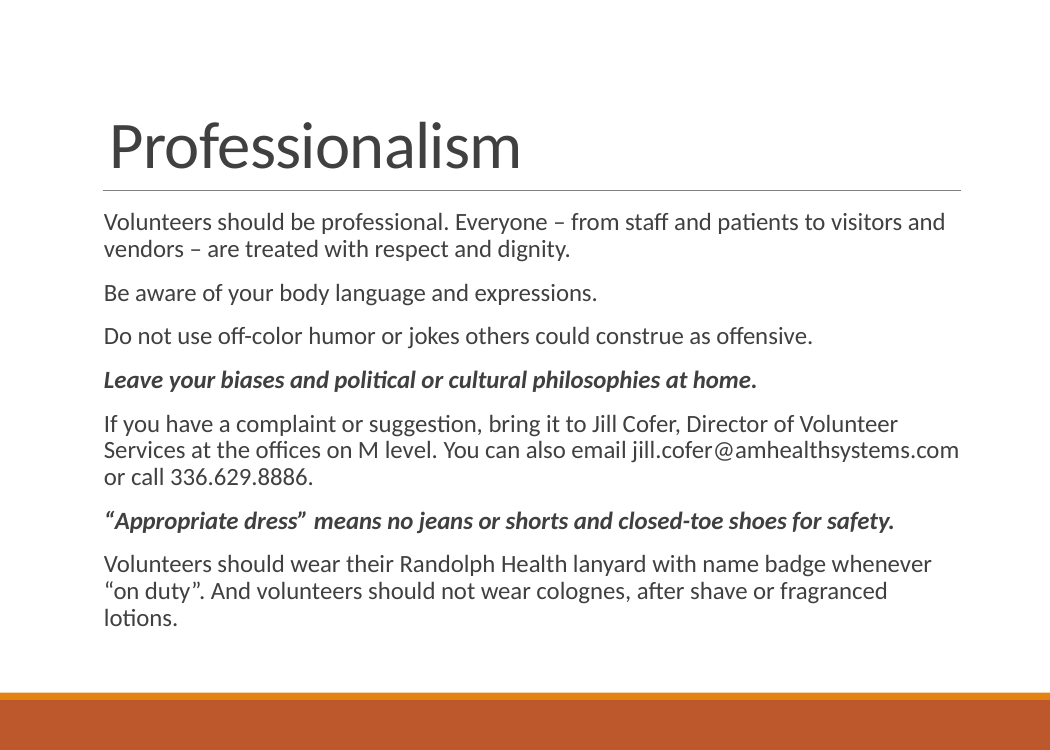

# Professionalism
Volunteers should be professional. Everyone – from staff and patients to visitors and vendors – are treated with respect and dignity.
Be aware of your body language and expressions.
Do not use off-color humor or jokes others could construe as offensive.
Leave your biases and political or cultural philosophies at home.
If you have a complaint or suggestion, bring it to Jill Cofer, Director of Volunteer Services at the offices on M level. You can also email jill.cofer@amhealthsystems.com or call 336.629.8886.
“Appropriate dress” means no jeans or shorts and closed-toe shoes for safety.
Volunteers should wear their Randolph Health lanyard with name badge whenever “on duty”. And volunteers should not wear colognes, after shave or fragranced lotions.